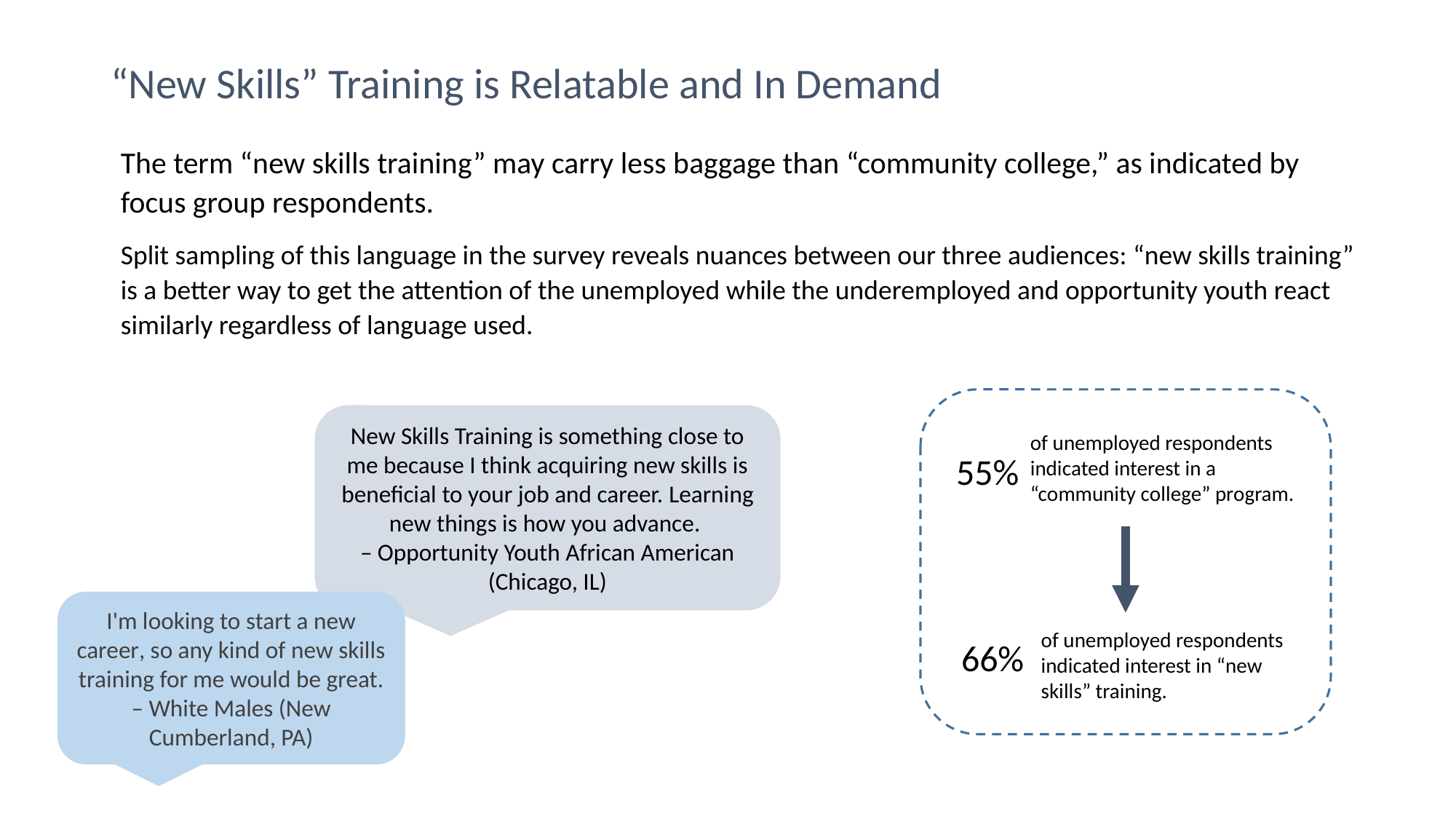

“New Skills” Training is Relatable and In Demand
The term “new skills training” may carry less baggage than “community college,” as indicated by focus group respondents.
Split sampling of this language in the survey reveals nuances between our three audiences: “new skills training” is a better way to get the attention of the unemployed while the underemployed and opportunity youth react similarly regardless of language used.

of unemployed respondents indicated interest in a “community college” program.
55%
of unemployed respondents indicated interest in “new skills” training.
66%
New Skills Training is something close to me because I think acquiring new skills is beneficial to your job and career. Learning new things is how you advance.
– Opportunity Youth African American (Chicago, IL)
I'm looking to start a new career, so any kind of new skills training for me would be great.
– White Males (New Cumberland, PA)